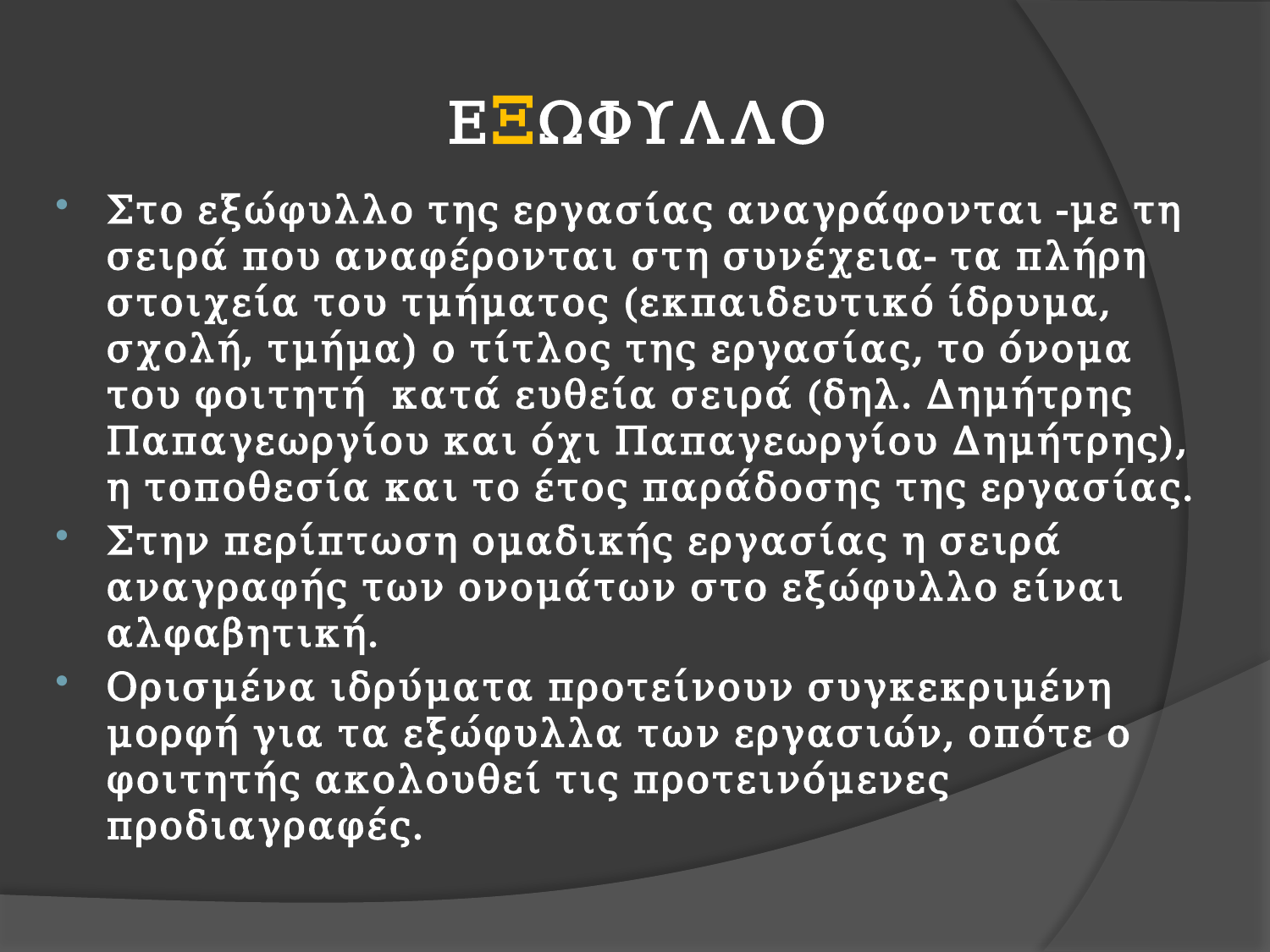

# ΕΞΩΦΥΛΛΟ
Στο εξώφυλλο της εργασίας αναγράφονται -με τη σειρά που αναφέρονται στη συνέχεια- τα πλήρη στοιχεία του τμήματος (εκπαιδευτικό ίδρυμα, σχολή, τμήμα) ο τίτλος της εργασίας, το όνομα του φοιτητή  κατά ευθεία σειρά (δηλ. Δημήτρης Παπαγεωργίου και όχι Παπαγεωργίου Δημήτρης), η τοποθεσία και το έτος παράδοσης της εργασίας.
Στην περίπτωση ομαδικής εργασίας η σειρά αναγραφής των ονομάτων στο εξώφυλλο είναι αλφαβητική.
Ορισμένα ιδρύματα προτείνουν συγκεκριμένη μορφή για τα εξώφυλλα των εργασιών, οπότε ο φοιτητής ακολουθεί τις προτεινόμενες προδιαγραφές.